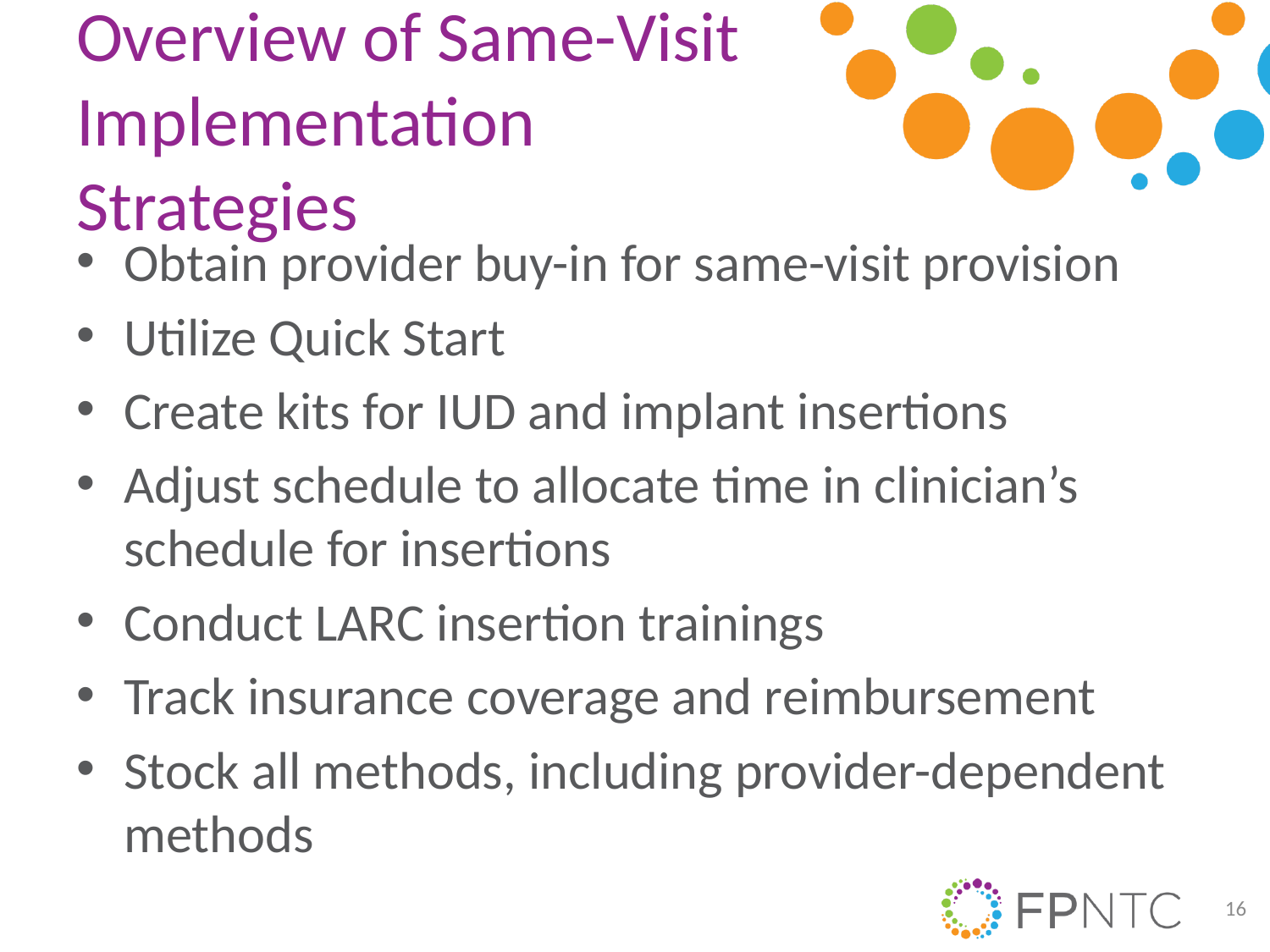

# Overview of Same-Visit Implementation Strategies
Obtain provider buy-in for same-visit provision
Utilize Quick Start
Create kits for IUD and implant insertions
Adjust schedule to allocate time in clinician’s schedule for insertions
Conduct LARC insertion trainings
Track insurance coverage and reimbursement
Stock all methods, including provider-dependent methods

16